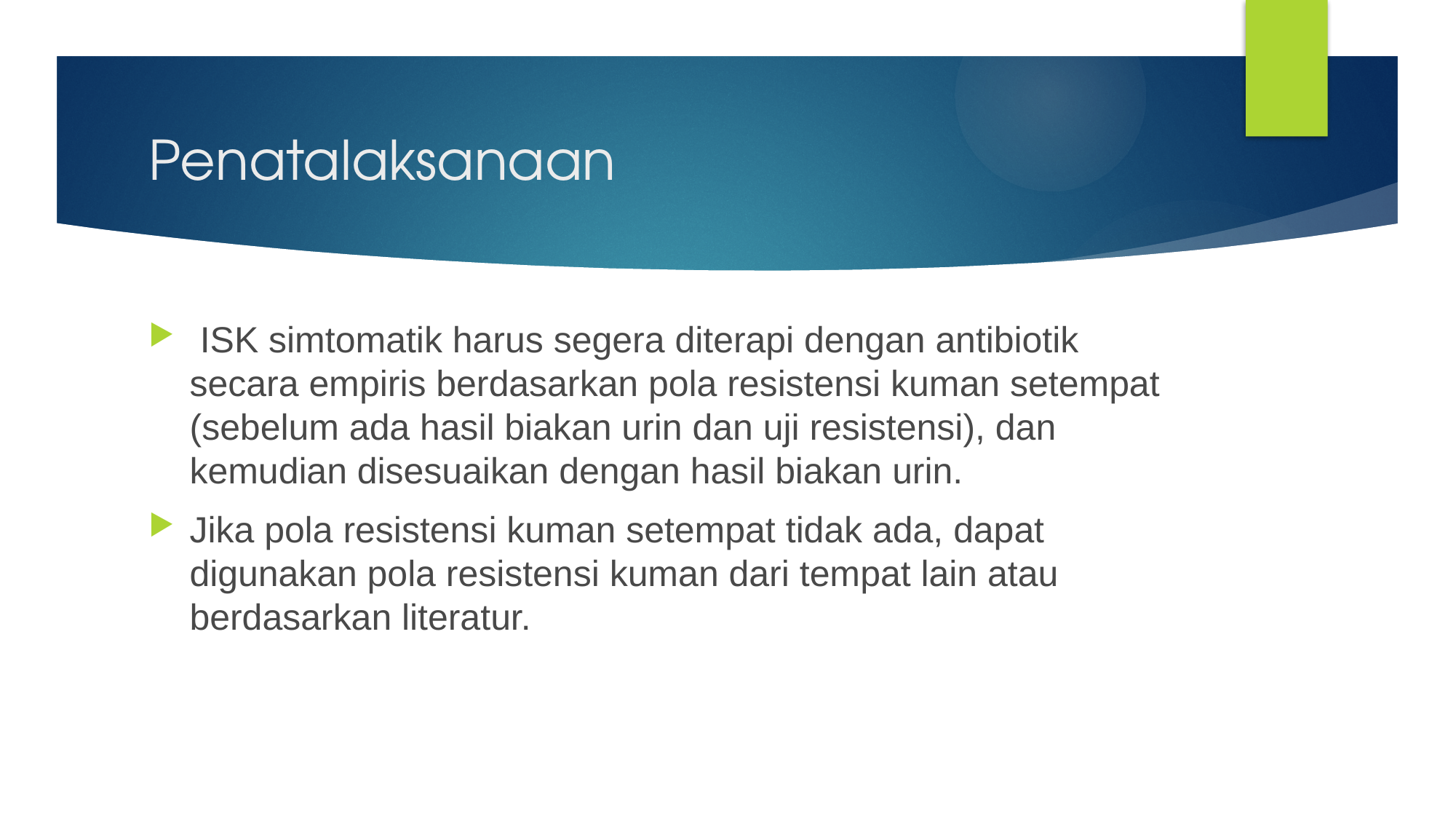

# Penatalaksanaan
 ISK simtomatik harus segera diterapi dengan antibiotik secara empiris berdasarkan pola resistensi kuman setempat (sebelum ada hasil biakan urin dan uji resistensi), dan kemudian disesuaikan dengan hasil biakan urin.
Jika pola resistensi kuman setempat tidak ada, dapat digunakan pola resistensi kuman dari tempat lain atau berdasarkan literatur.